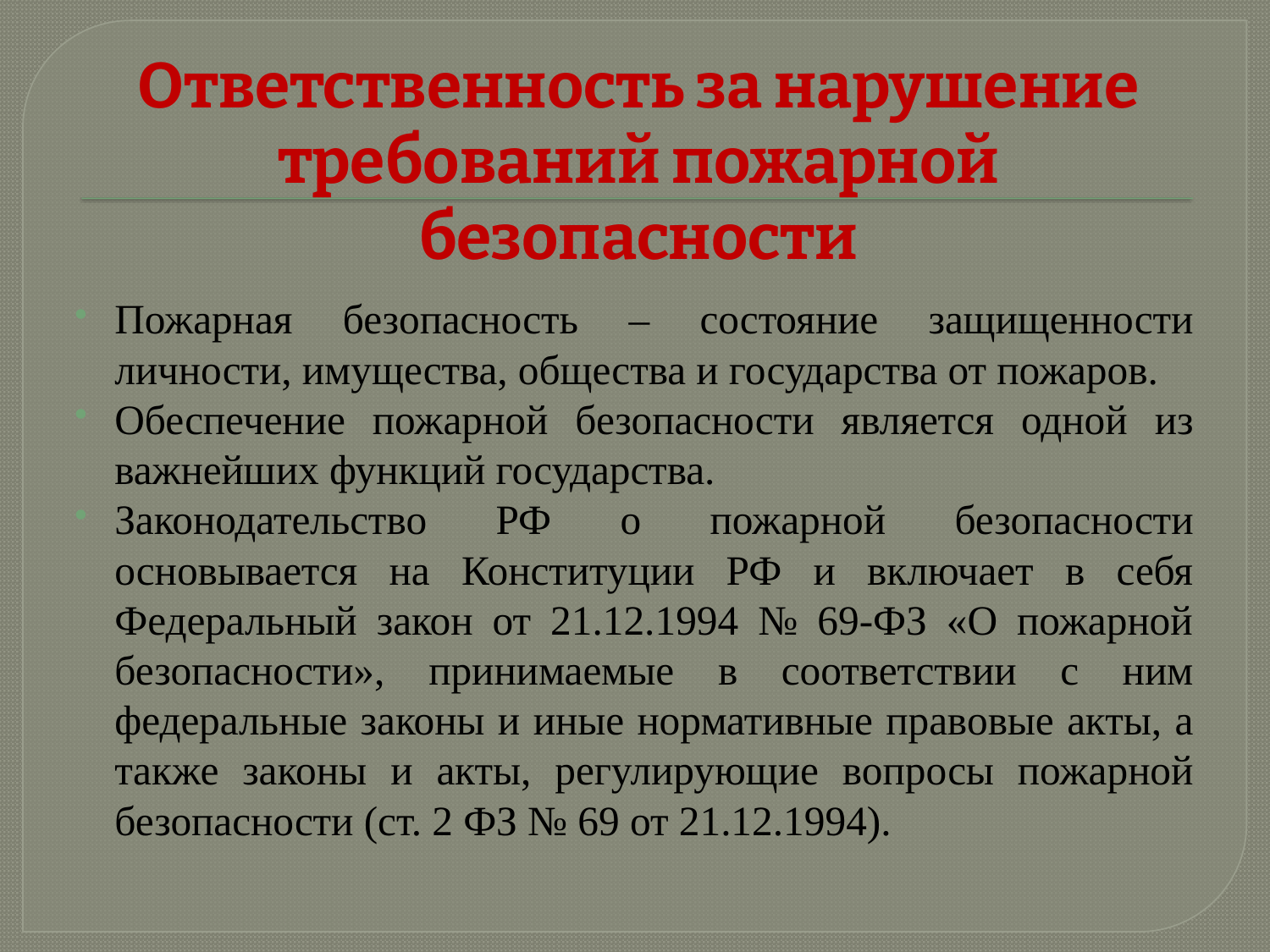

# Ответственность за нарушение требований пожарной безопасности
Пожарная безопасность – состояние защищенности личности, имущества, общества и государства от пожаров.
Обеспечение пожарной безопасности является одной из важнейших функций государства.
Законодательство РФ о пожарной безопасности основывается на Конституции РФ и включает в себя Федеральный закон от 21.12.1994 № 69-ФЗ «О пожарной безопасности», принимаемые в соответствии с ним федеральные законы и иные нормативные правовые акты, а также законы и акты, регулирующие вопросы пожарной безопасности (ст. 2 ФЗ № 69 от 21.12.1994).